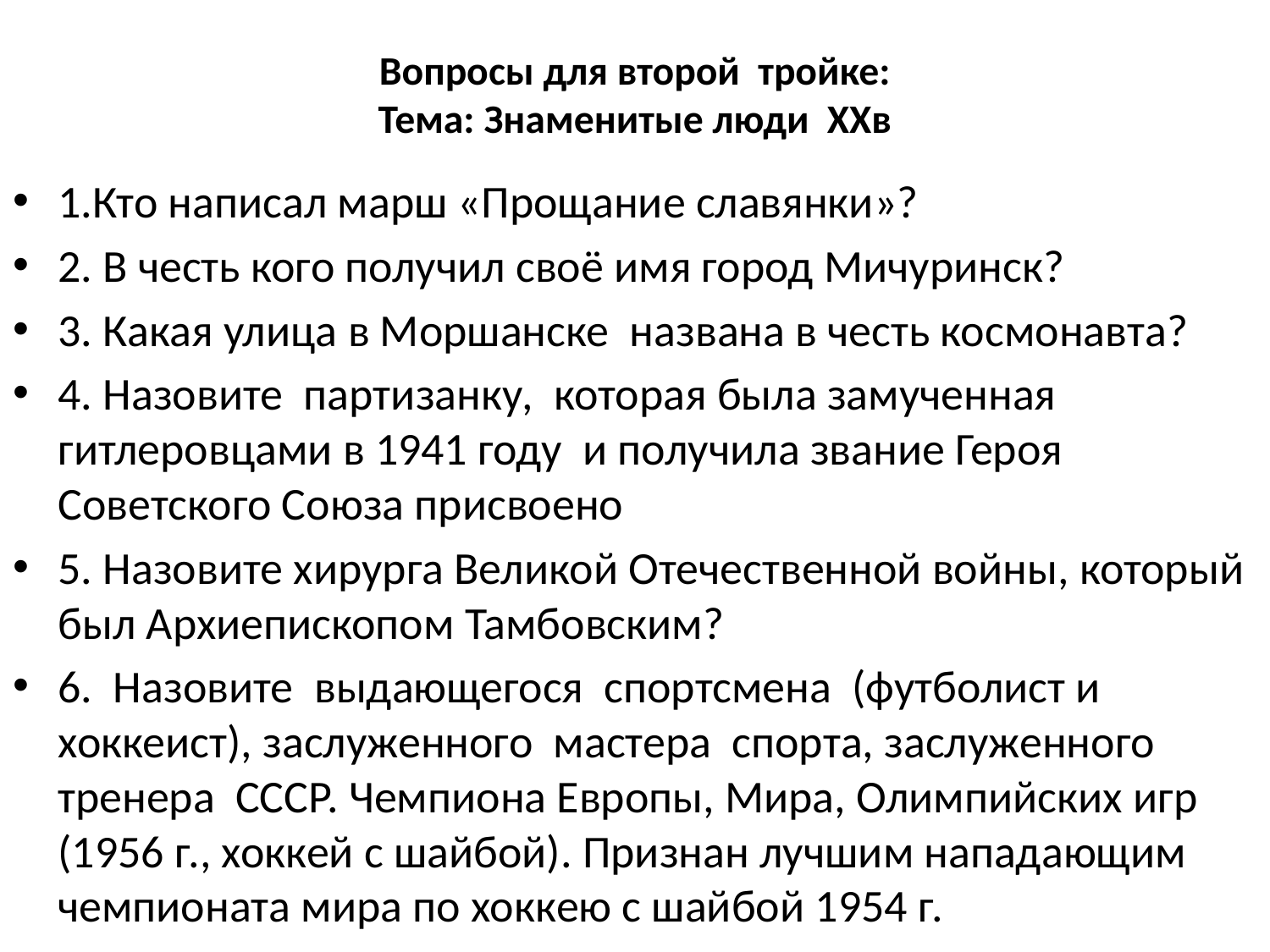

# Вопросы для второй  тройке: Тема: Знаменитые люди  ХХв
1.Кто написал марш «Прощание славянки»?
2. В честь кого получил своё имя город Мичуринск?
3. Какая улица в Моршанске  названа в честь космонавта?
4. Назовите  партизанку,  которая была замученная гитлеровцами в 1941 году  и получила звание Героя Советского Союза присвоено
5. Назовите хирурга Великой Отечественной войны, который был Архиепископом Тамбовским?
6.  Назовите  выдающегося  спортсмена  (футболист и хоккеист), заслуженного  мастера  спорта, заслуженного   тренера  СССР. Чемпиона Европы, Мира, Олимпийских игр (1956 г., хоккей с шайбой). Признан лучшим нападающим чемпионата мира по хоккею с шайбой 1954 г.